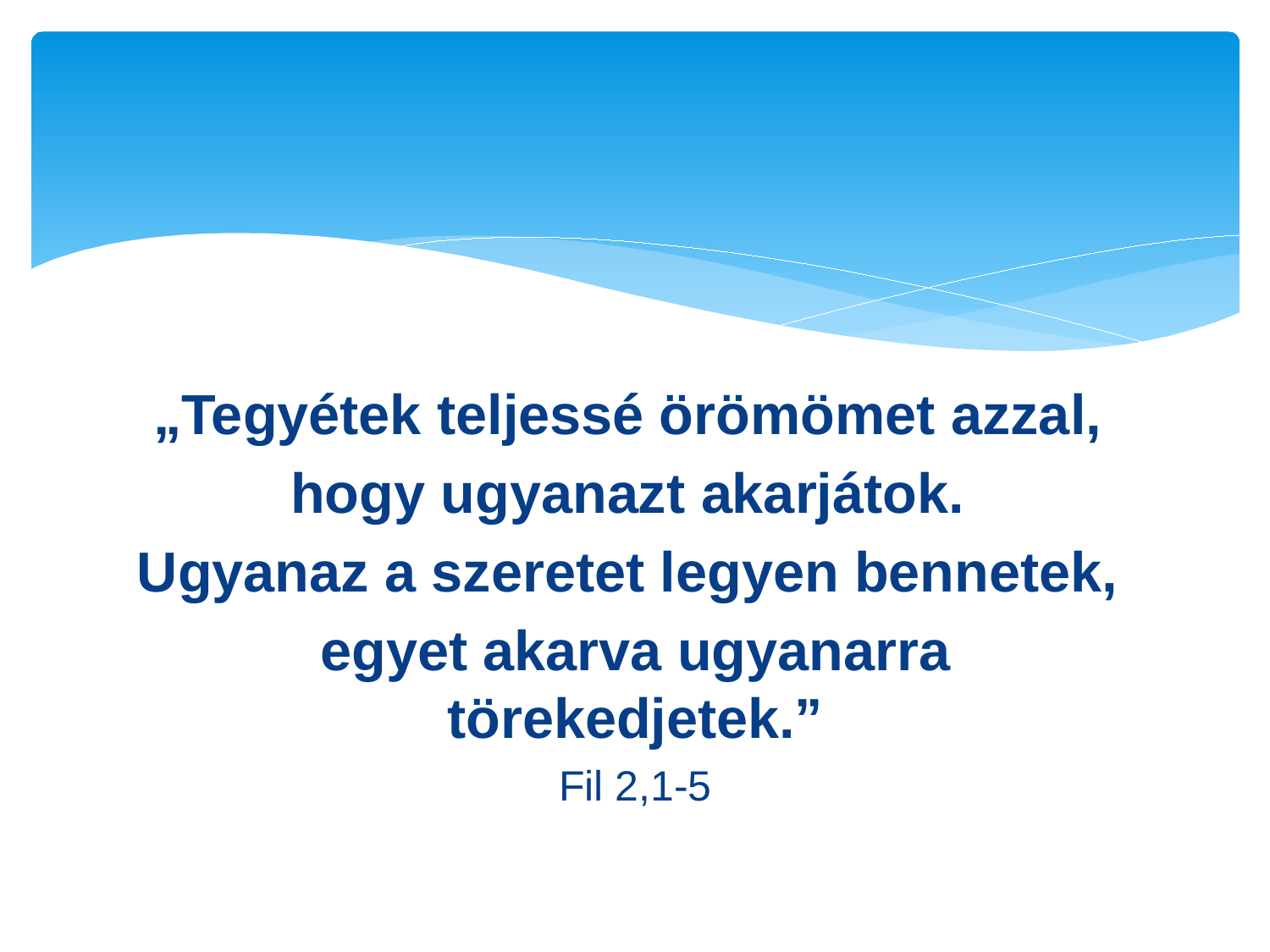

#
„Tegyétek teljessé örömömet azzal,
hogy ugyanazt akarjátok.
Ugyanaz a szeretet legyen bennetek,
egyet akarva ugyanarra törekedjetek.”
Fil 2,1-5